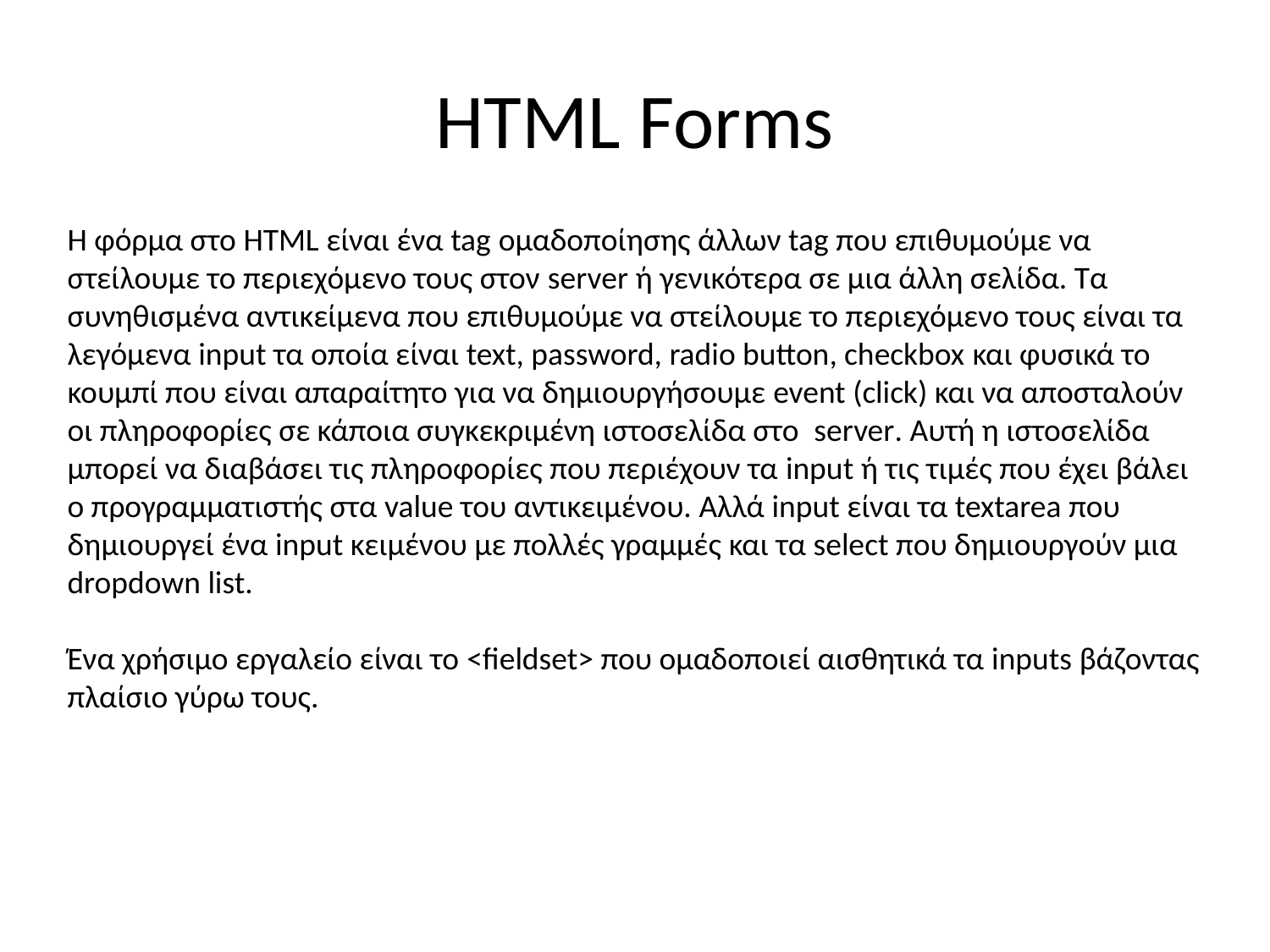

# HTML Forms
Η φόρμα στο HTML είναι ένα tag ομαδοποίησης άλλων tag που επιθυμούμε να στείλουμε το περιεχόμενο τους στον server ή γενικότερα σε μια άλλη σελίδα. Τα συνηθισμένα αντικείμενα που επιθυμούμε να στείλουμε το περιεχόμενο τους είναι τα λεγόμενα input τα οποία είναι text, password, radio button, checkbox και φυσικά το κουμπί που είναι απαραίτητο για να δημιουργήσουμε event (click) και να αποσταλούν οι πληροφορίες σε κάποια συγκεκριμένη ιστοσελίδα στο  server. Αυτή η ιστοσελίδα μπορεί να διαβάσει τις πληροφορίες που περιέχουν τα input ή τις τιμές που έχει βάλει ο προγραμματιστής στα value του αντικειμένου. Αλλά input είναι τα textarea που δημιουργεί ένα input κειμένου με πολλές γραμμές και τα select που δημιουργούν μια dropdown list.

Ένα χρήσιμο εργαλείο είναι το <fieldset> που ομαδοποιεί αισθητικά τα inputs βάζοντας πλαίσιο γύρω τους.